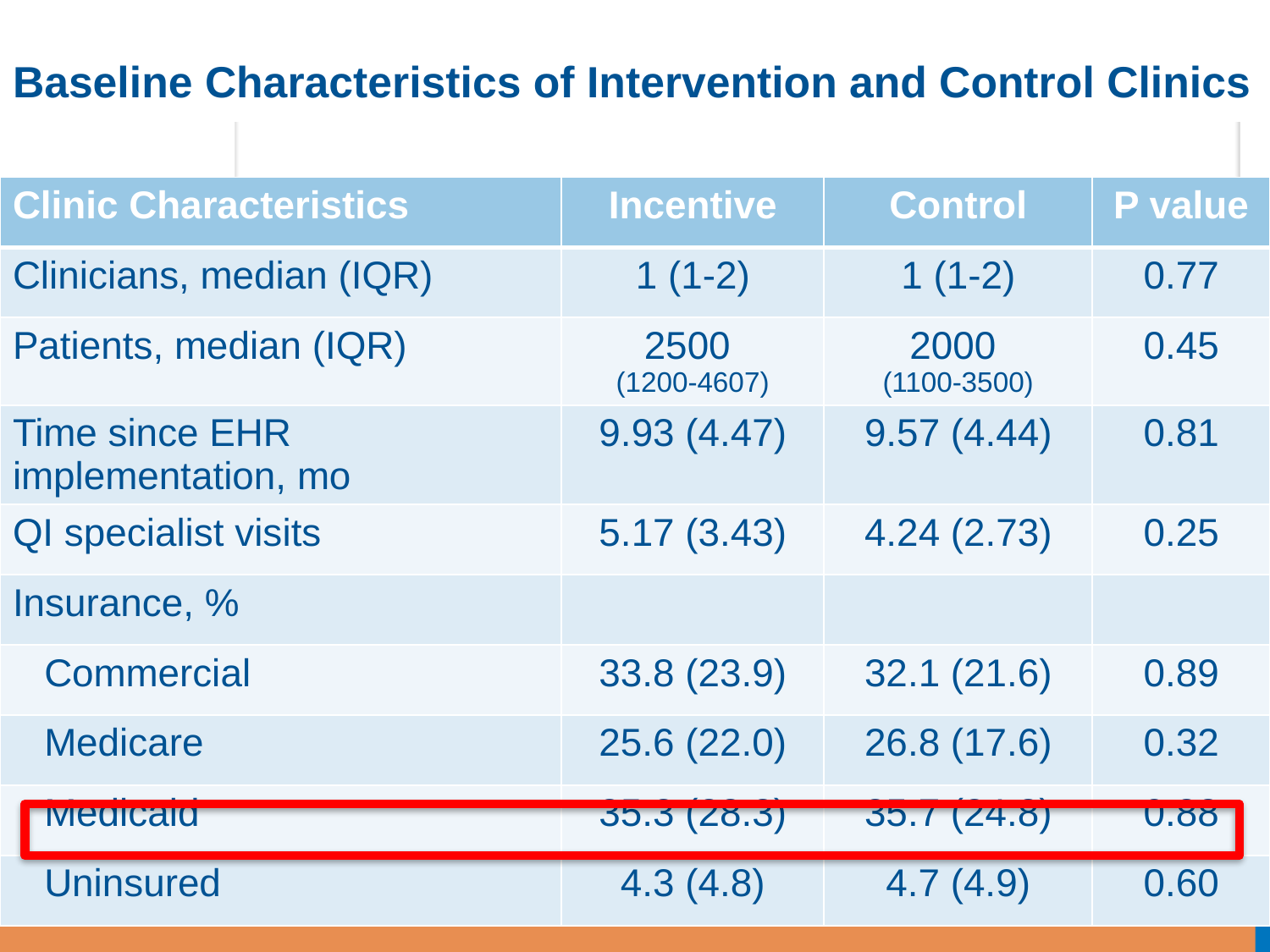

# Baseline Characteristics of Intervention and Control Clinics

| Clinic Characteristics | Incentive | Control | P value |
| --- | --- | --- | --- |
| Clinicians, median (IQR) | 1 (1-2) | 1 (1-2) | 0.77 |
| Patients, median (IQR) | 2500 (1200-4607) | 2000 (1100-3500) | 0.45 |
| Time since EHR implementation, mo | 9.93 (4.47) | 9.57 (4.44) | 0.81 |
| QI specialist visits | 5.17 (3.43) | 4.24 (2.73) | 0.25 |
| Insurance, % |  |  |  |
| Commercial | 33.8 (23.9) | 32.1 (21.6) | 0.89 |
| Medicare | 25.6 (22.0) | 26.8 (17.6) | 0.32 |
| Medicaid | 35.3 (28.3) | 35.7 (24.8) | 0.88 |
| Uninsured | 4.3 (4.8) | 4.7 (4.9) | 0.60 |